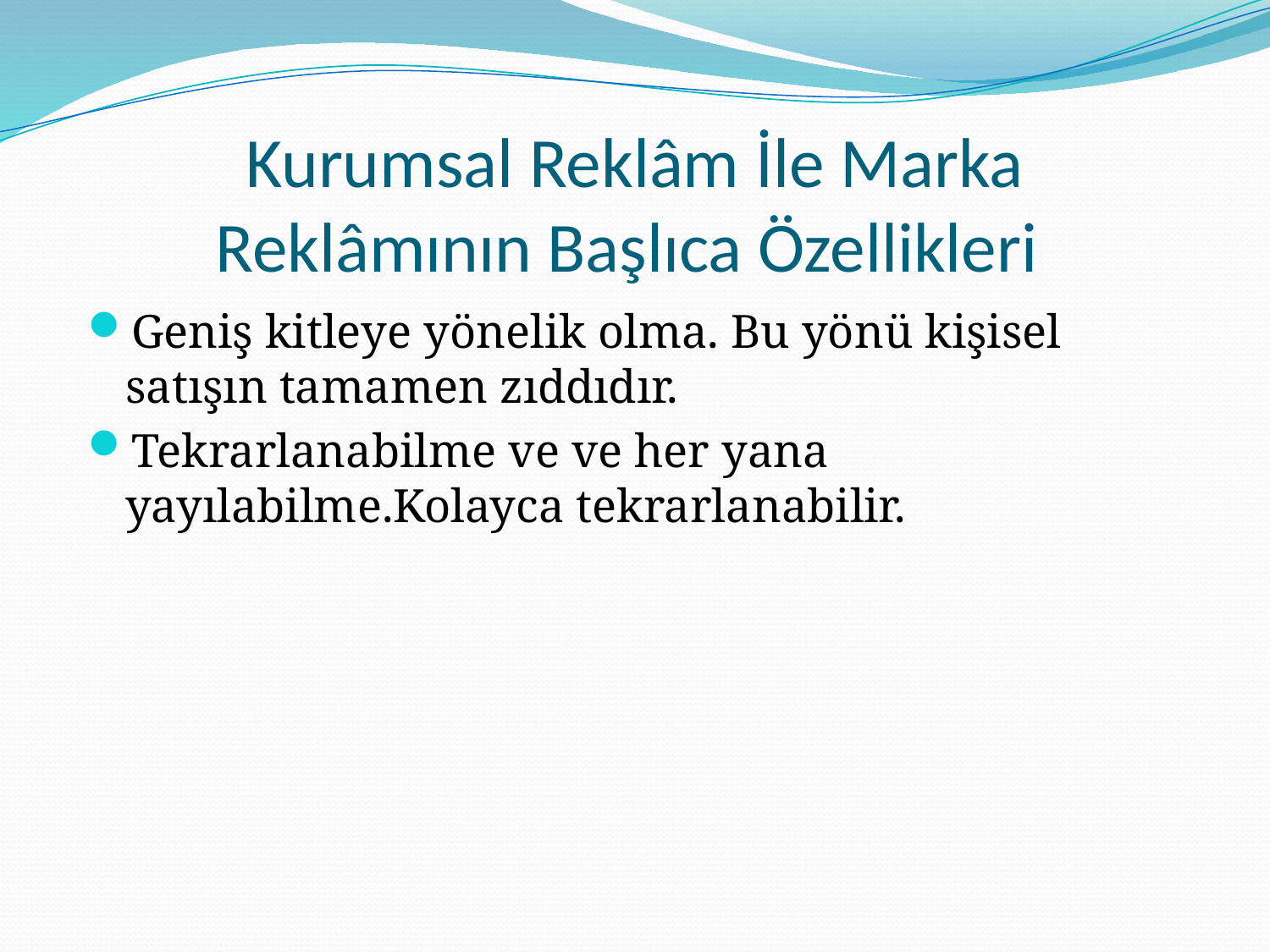

# Kurumsal Reklâm İle Marka Reklâmının Başlıca Özellikleri
Geniş kitleye yönelik olma. Bu yönü kişisel satışın tamamen zıddıdır.
Tekrarlanabilme ve ve her yana yayılabilme.Kolayca tekrarlanabilir.